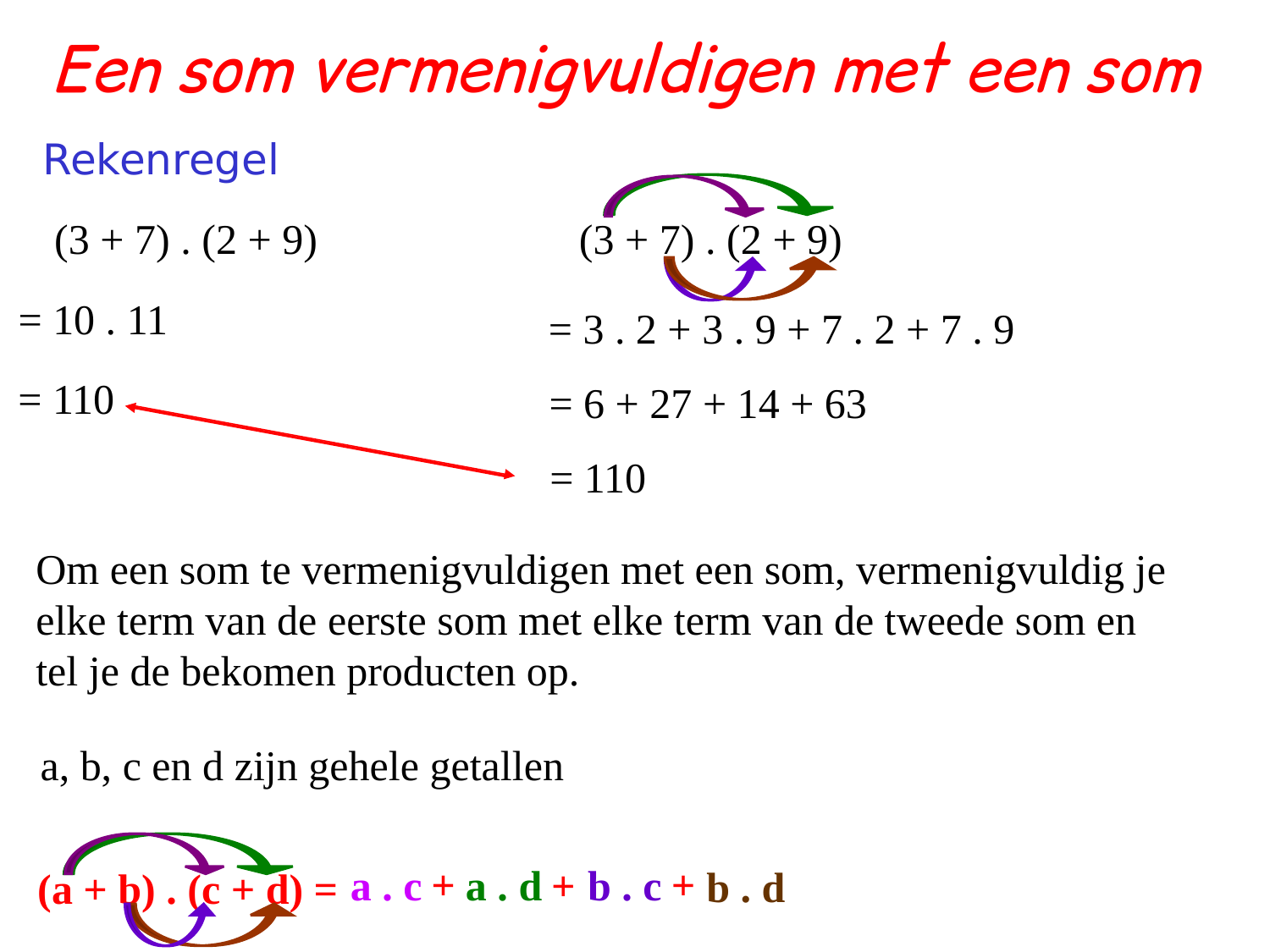

# Een som vermenigvuldigen met een som
Rekenregel

(3 + 7) . (2 + 9)
(3 + 7) . (2 + 9)
= 10 . 11
= 3 . 2 + 3 . 9 + 7 . 2 + 7 . 9
= 110
= 6 + 27 + 14 + 63

= 110
Om een som te vermenigvuldigen met een som, vermenigvuldig je
elke term van de eerste som met elke term van de tweede som en
tel je de bekomen producten op.
a, b, c en d zijn gehele getallen

a . d

a . c
+
+
+
b . c

b . d
(a + b) . (c + d) =